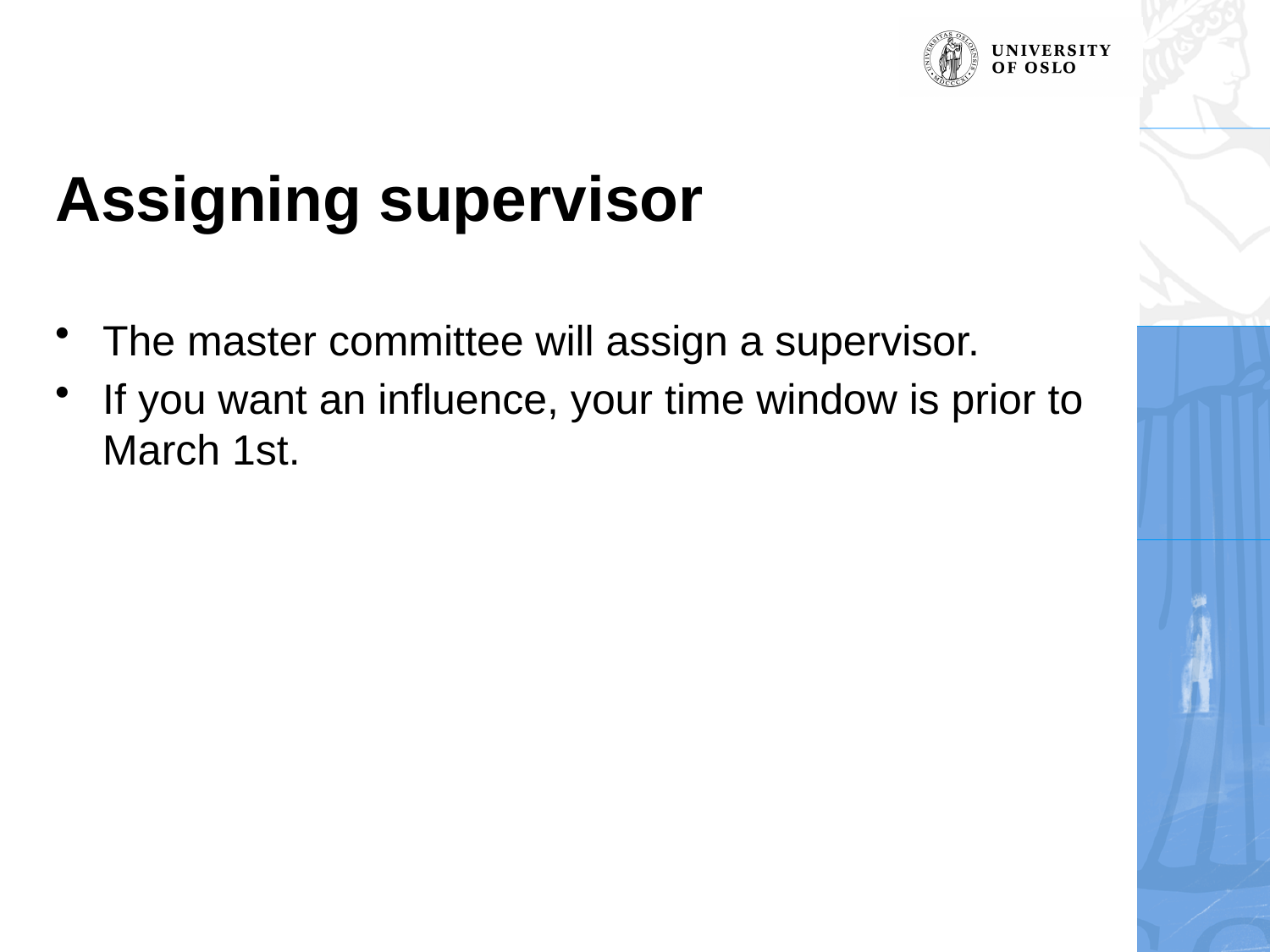

# Assigning supervisor
The master committee will assign a supervisor.
If you want an influence, your time window is prior to March 1st.